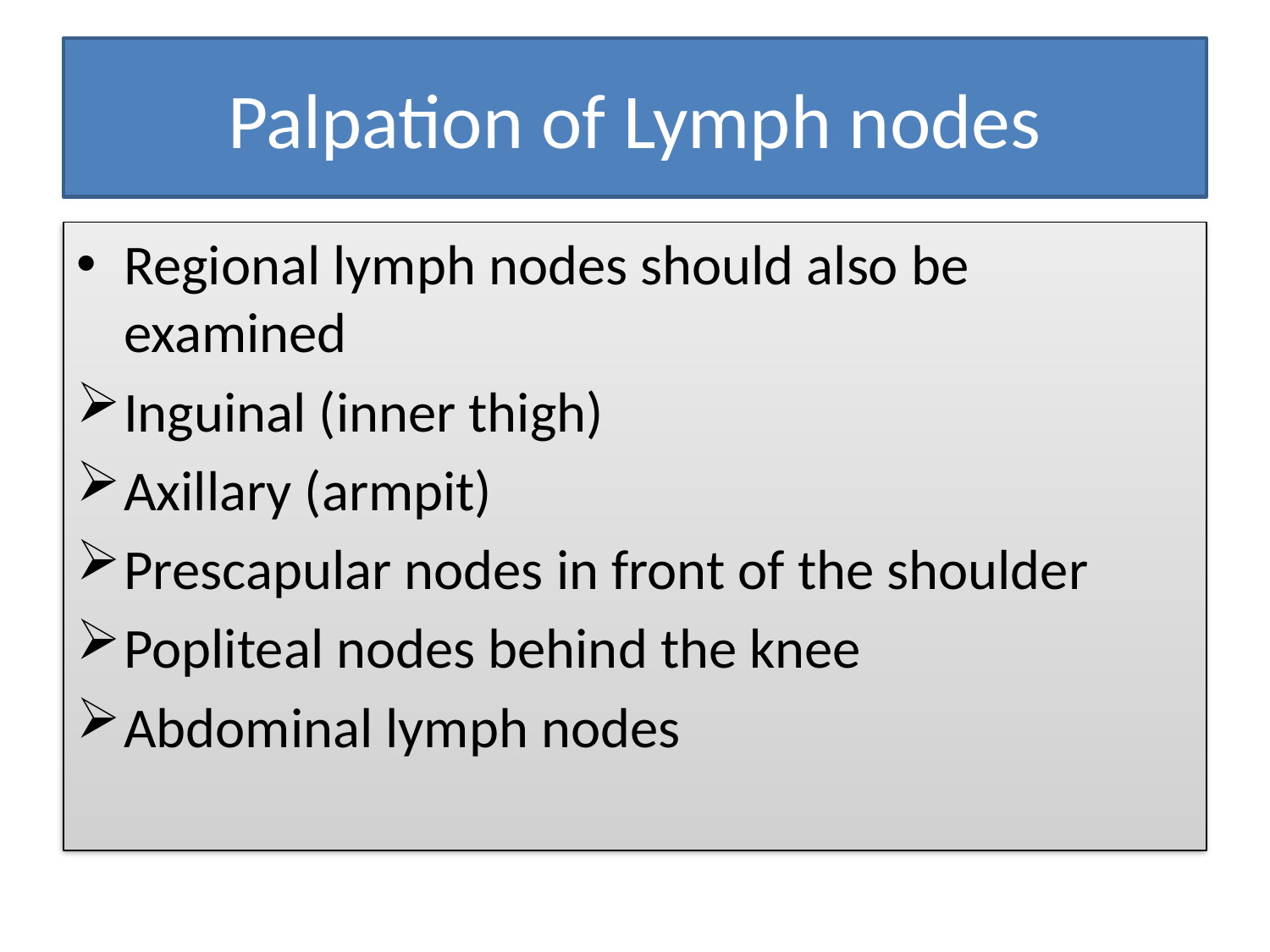

# Palpation of Lymph nodes
Regional lymph nodes should also be examined
Inguinal (inner thigh)
Axillary (armpit)
Prescapular nodes in front of the shoulder
Popliteal nodes behind the knee
Abdominal lymph nodes